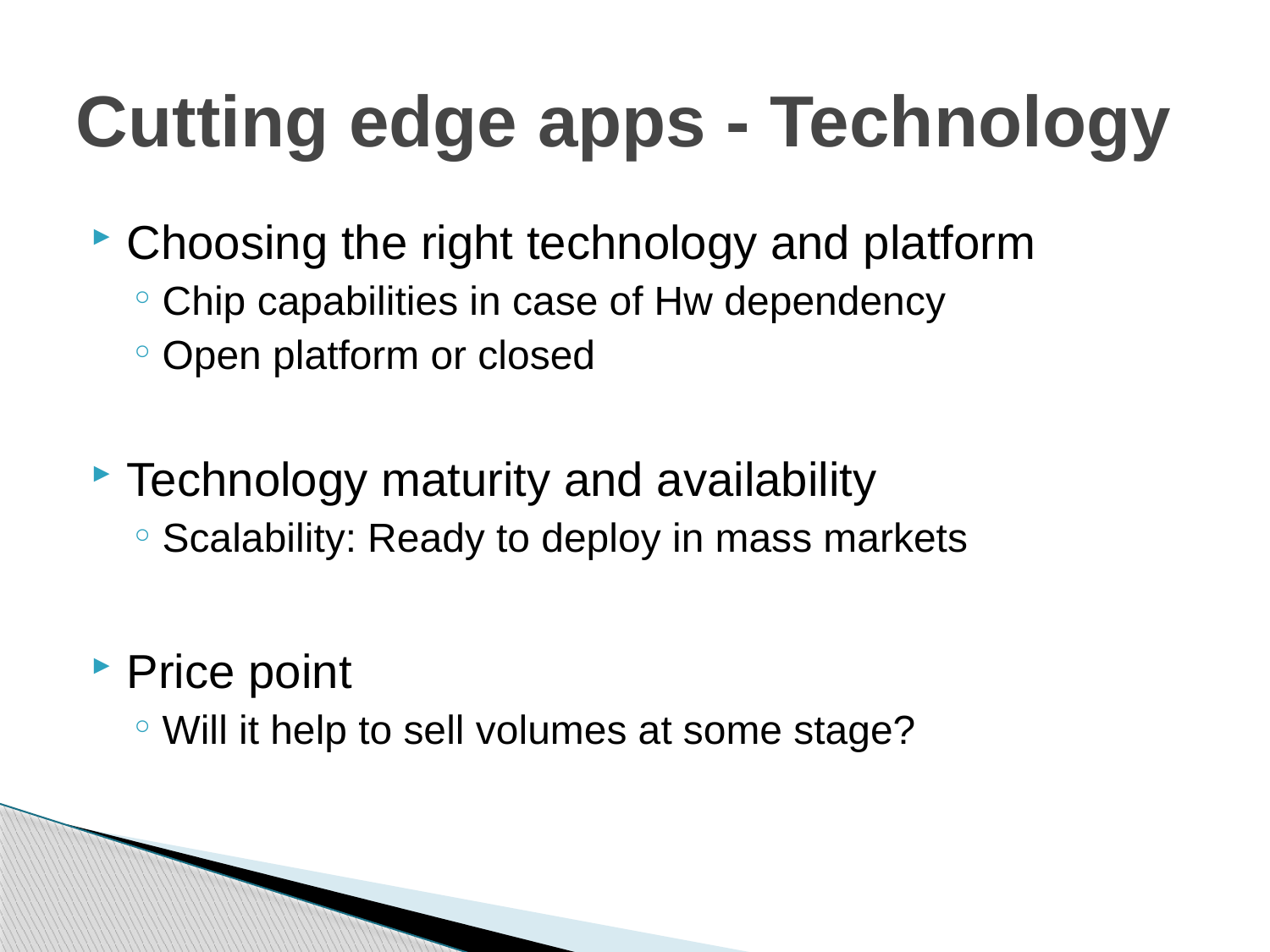

# Cutting edge apps - Technology
Choosing the right technology and platform
Chip capabilities in case of Hw dependency
Open platform or closed

Technology maturity and availability
Scalability: Ready to deploy in mass markets

Price point
Will it help to sell volumes at some stage?